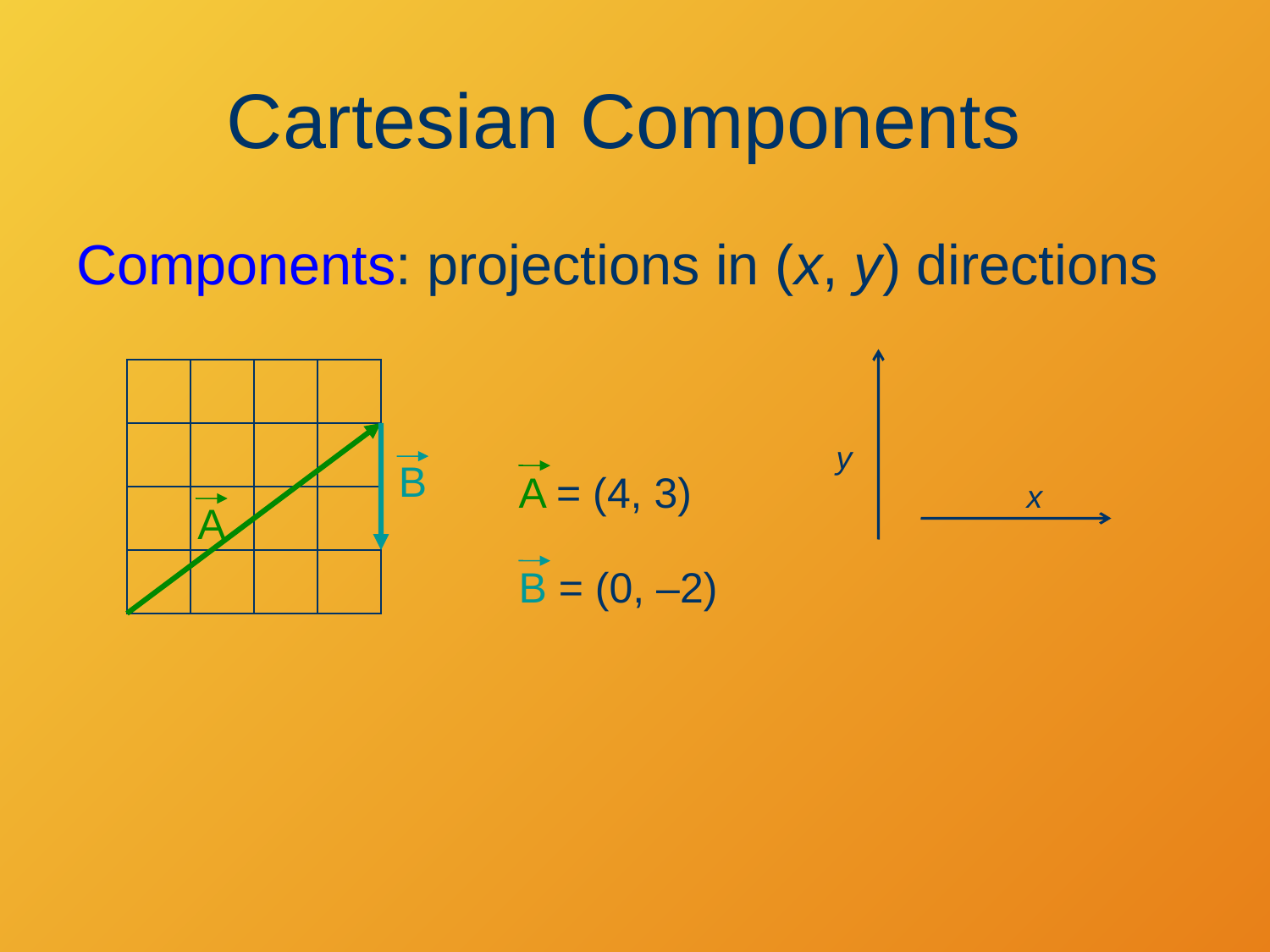

# Cartesian Components
Components: projections in (x, y) directions

y

x

B

A

A = (4, 3)

B = (0, –2)